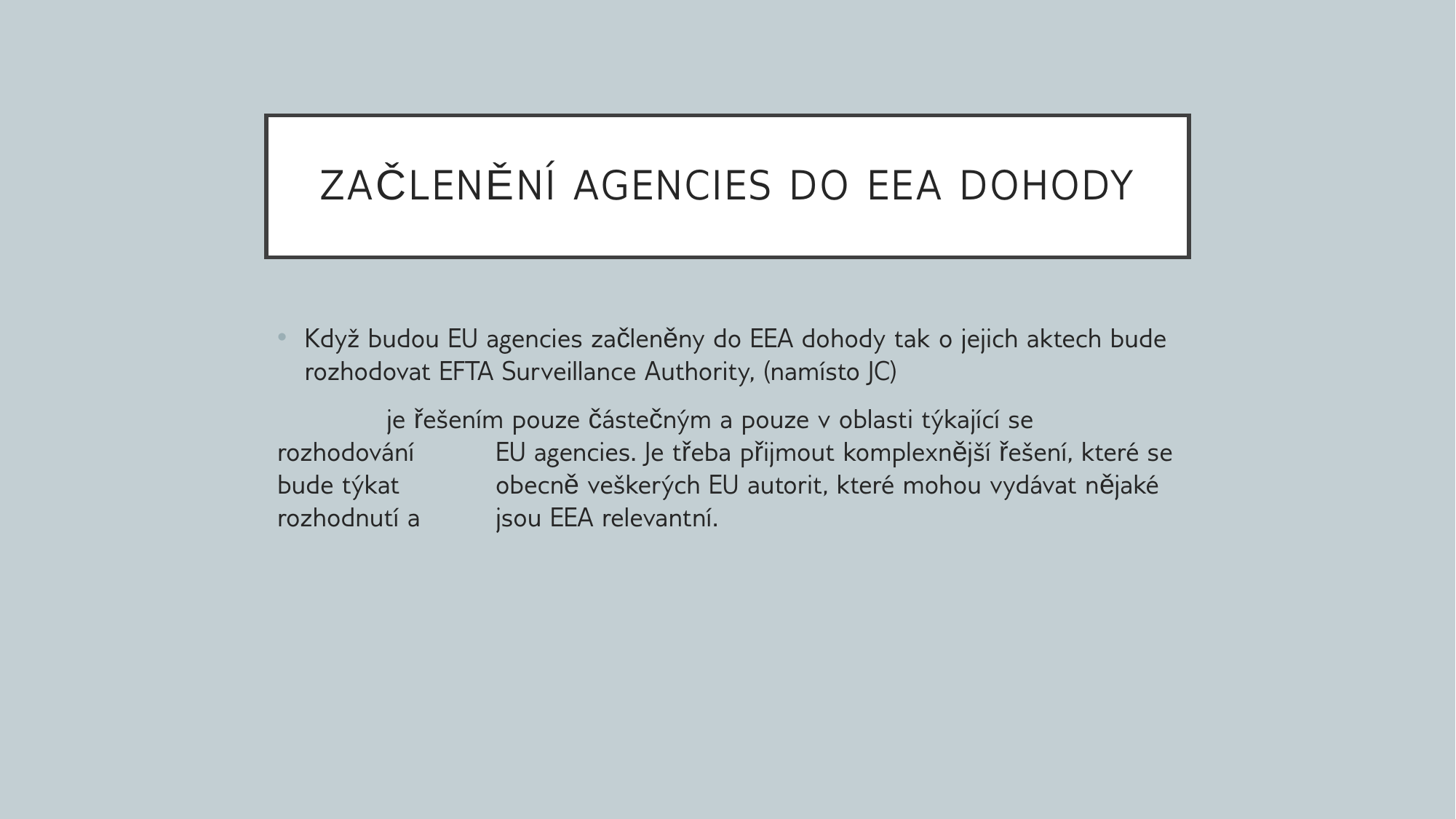

# Začlenění Agencies do EEA dohody
Když budou EU agencies začleněny do EEA dohody tak o jejich aktech bude rozhodovat EFTA Surveillance Authority, (namísto JC)
	je řešením pouze částečným a pouze v oblasti týkající se rozhodování 	EU agencies. Je třeba přijmout komplexnější řešení, které se bude týkat 	obecně veškerých EU autorit, které mohou vydávat nějaké rozhodnutí a 	jsou EEA relevantní.